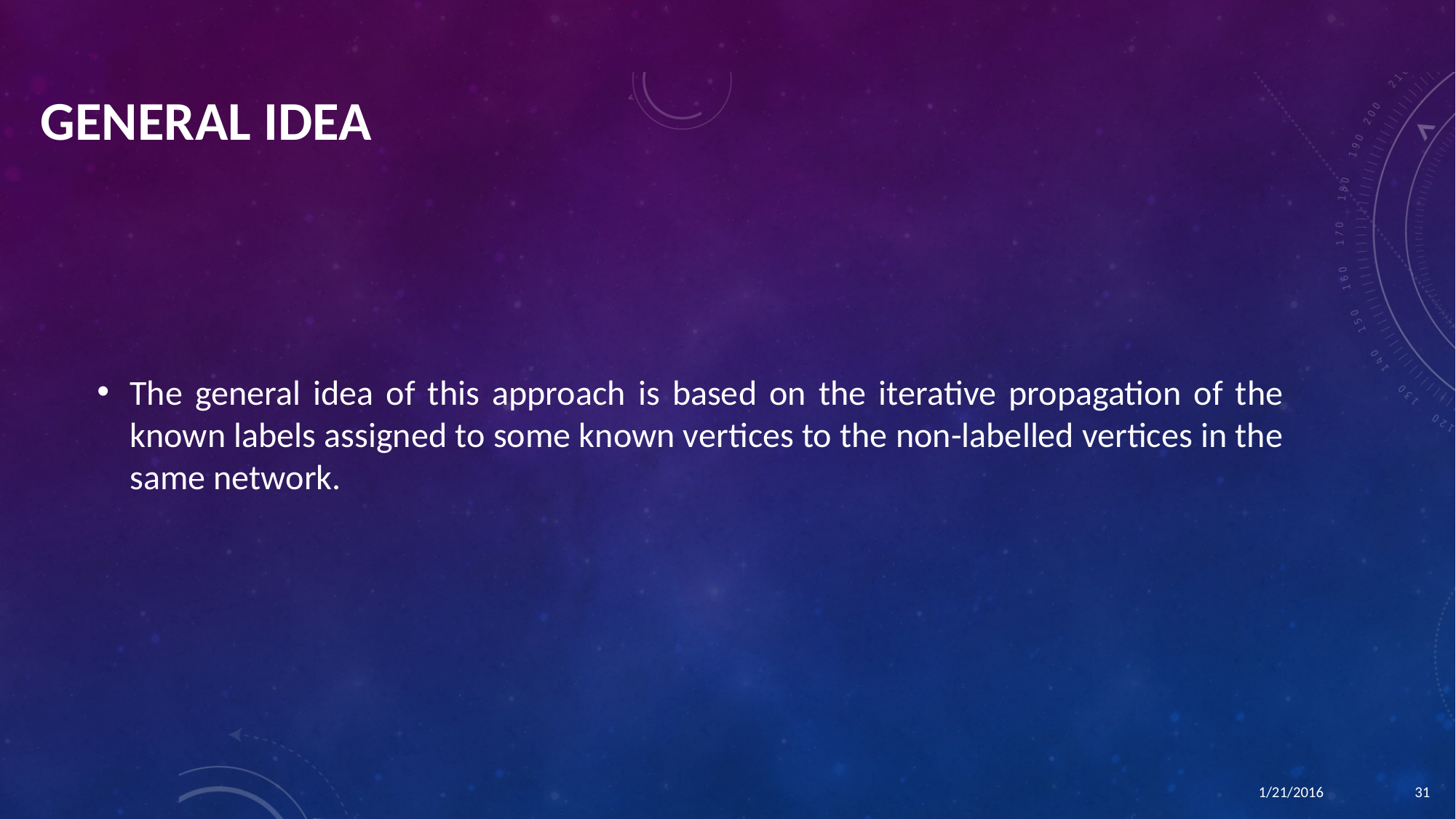

# General idea

The general idea of this approach is based on the iterative propagation of the known labels assigned to some known vertices to the non-labelled vertices in the same network.
1/21/2016
31